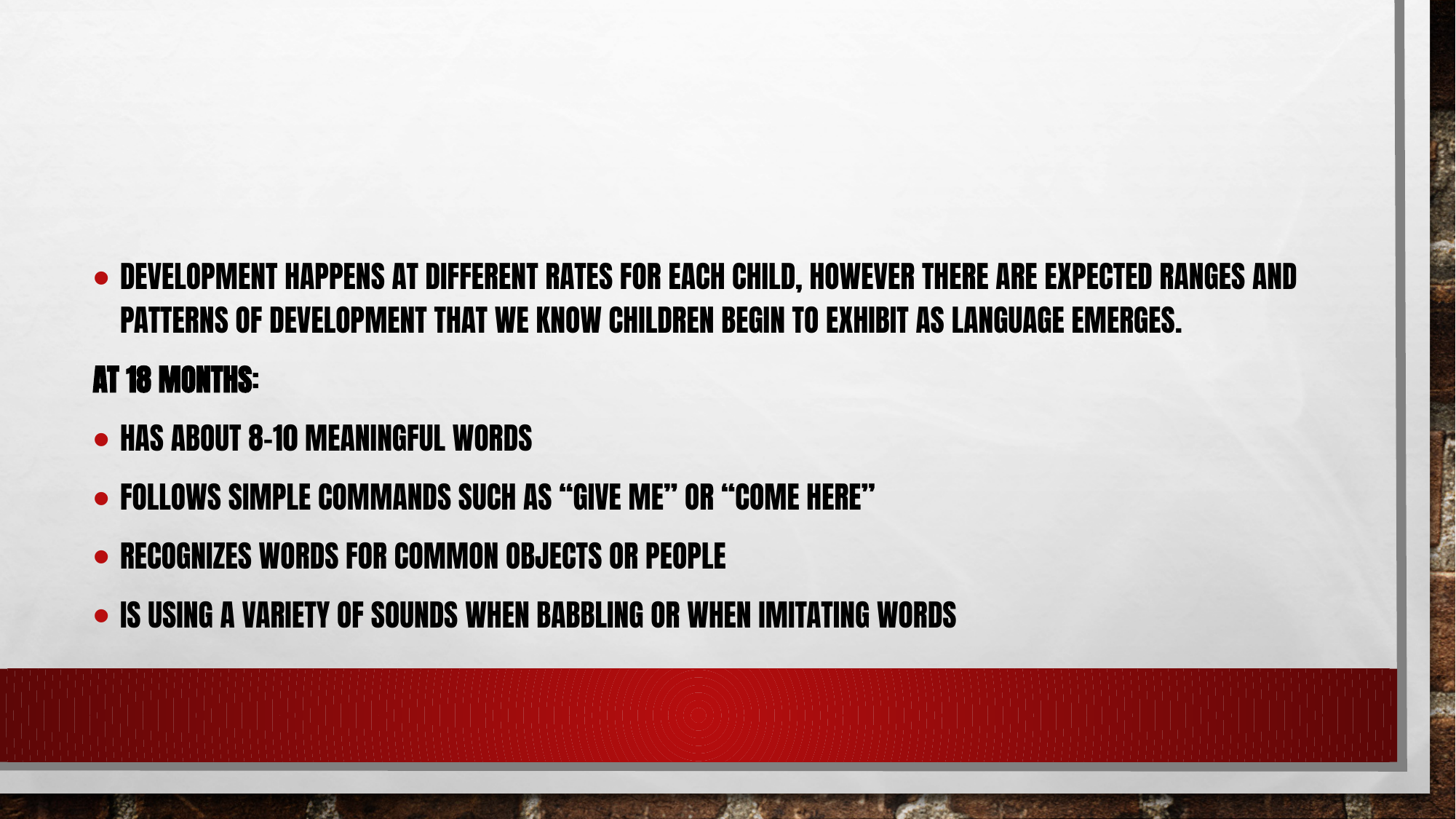

#
Development happens at different rates for each child, however there are expected ranges and patterns of development that we know children begin to exhibit as language emerges.
At 18 months:
Has about 8-10 meaningful words
Follows simple commands such as “give me” or “come here”
Recognizes words for common objects or people
Is using a variety of sounds when babbling or when imitating words